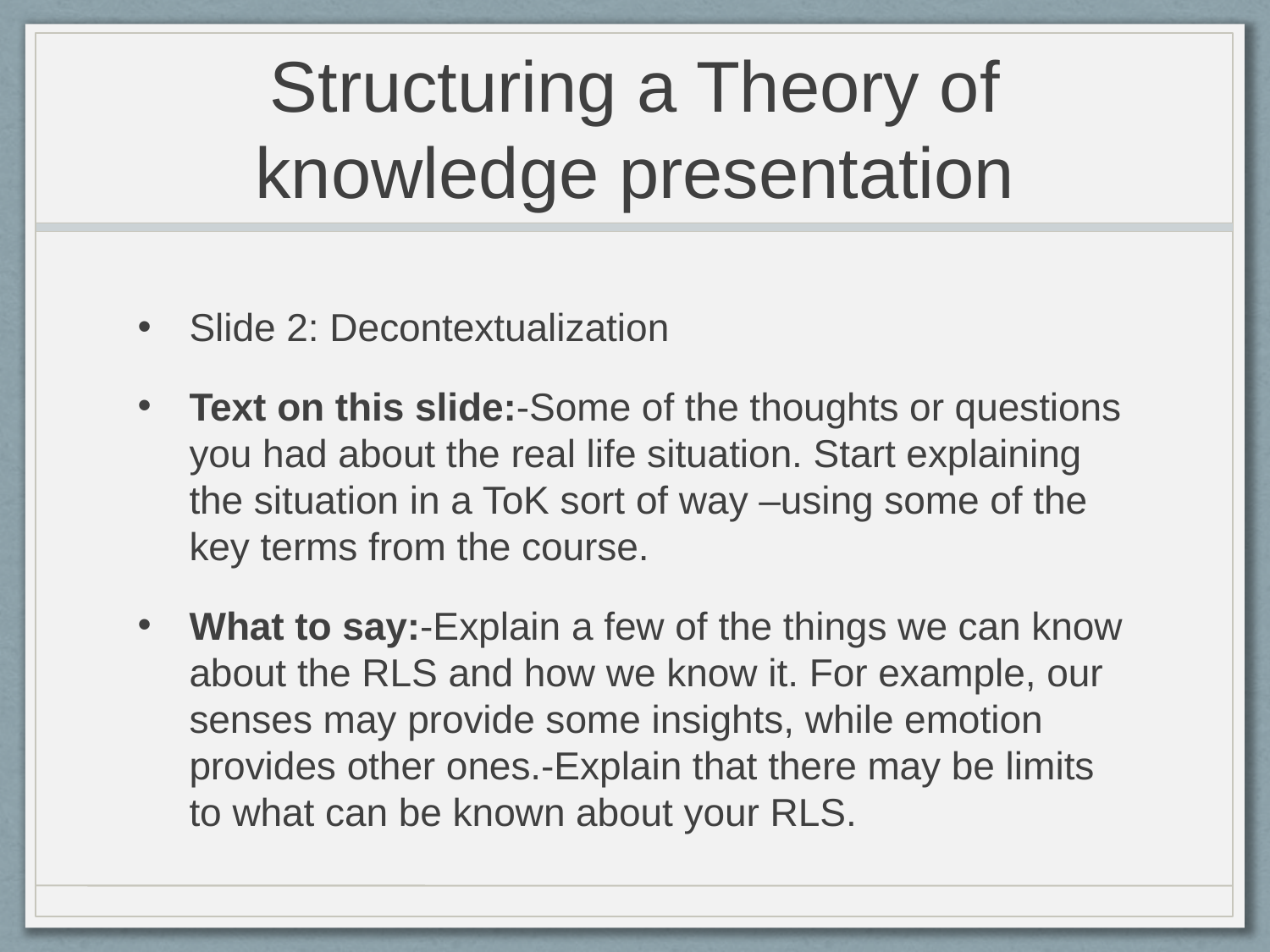

# Structuring a Theory of knowledge presentation
Slide 2: Decontextualization
Text on this slide: -Some of the thoughts or questions you had about the real life situation. Start explaining the situation in a ToK sort of way –using some of the key terms from the course.
What to say: -Explain a few of the things we can know about the RLS and how we know it. For example, our senses may provide some insights, while emotion provides other ones. -Explain that there may be limits to what can be known about your RLS.